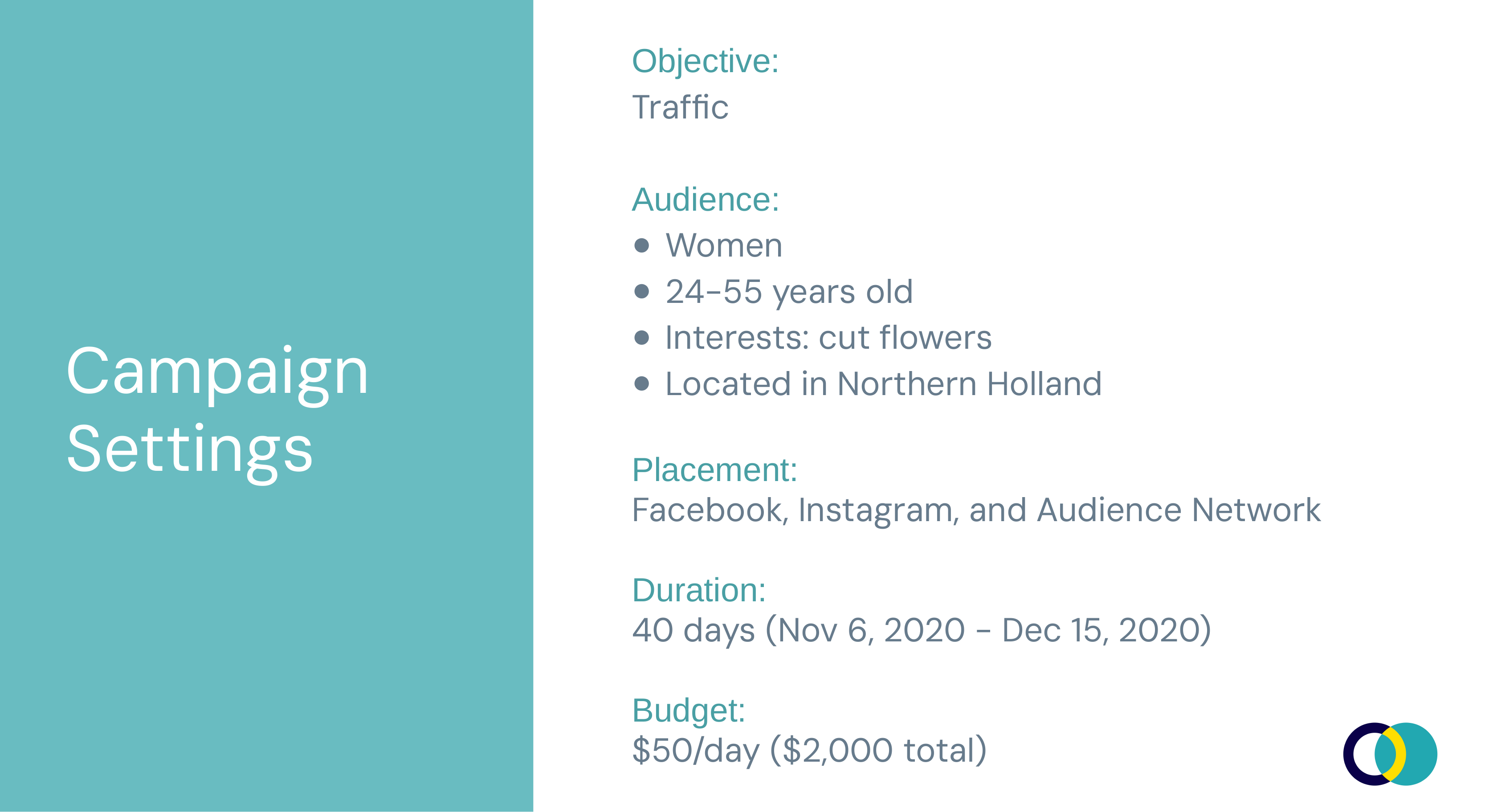

Objective:
Traffic

Audience:
Women
24-55 years old
Interests: cut flowers
Located in Northern Holland

Placement:
Facebook, Instagram, and Audience Network

Duration:
40 days (Nov 6, 2020 - Dec 15, 2020)

Budget:
$50/day ($2,000 total)

# Campaign
Settings